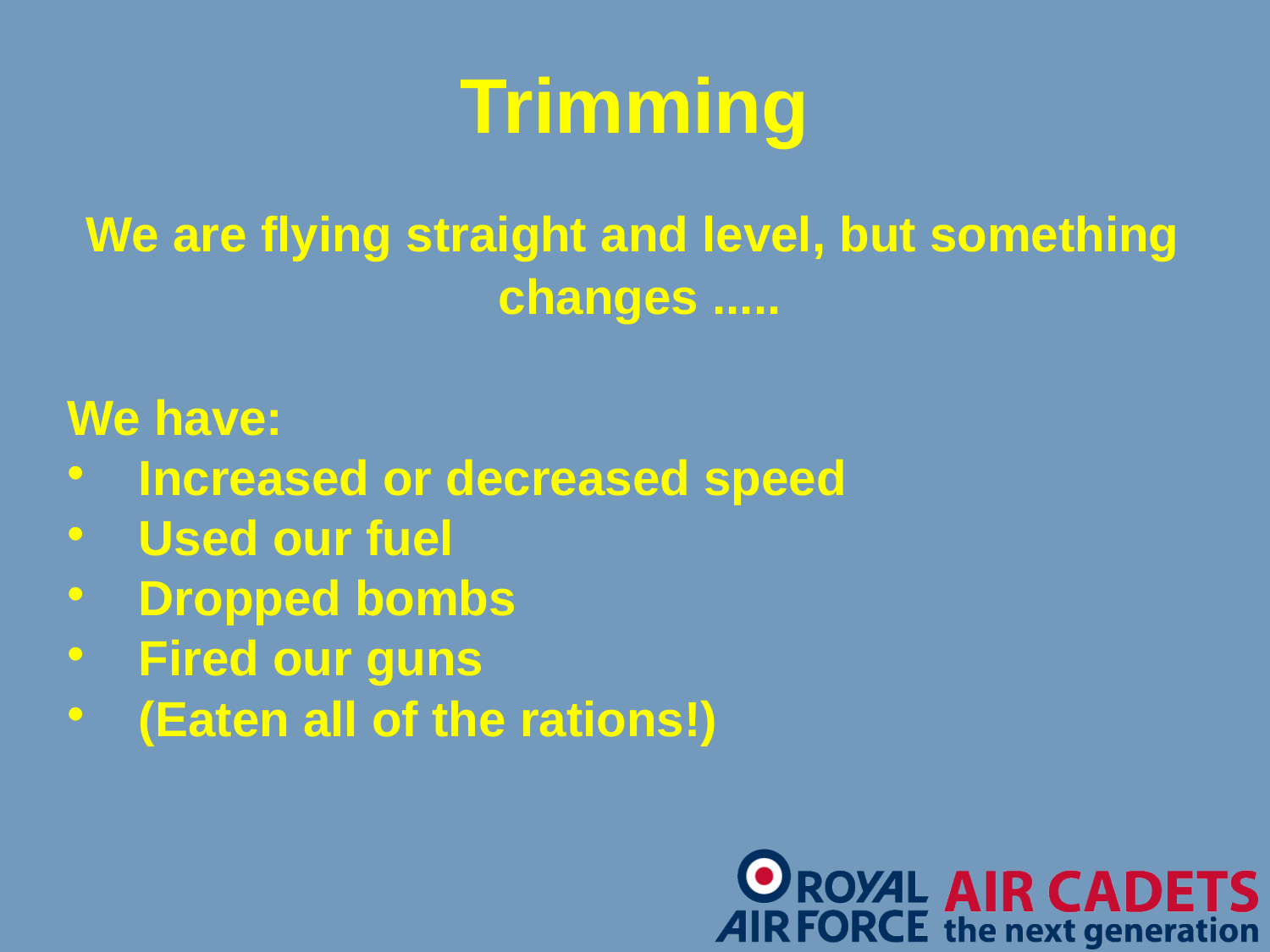

# Trimming

We are flying straight and level, but something
changes .....

We have:
Increased or decreased speed
Used our fuel
Dropped bombs
Fired our guns
(Eaten all of the rations!)